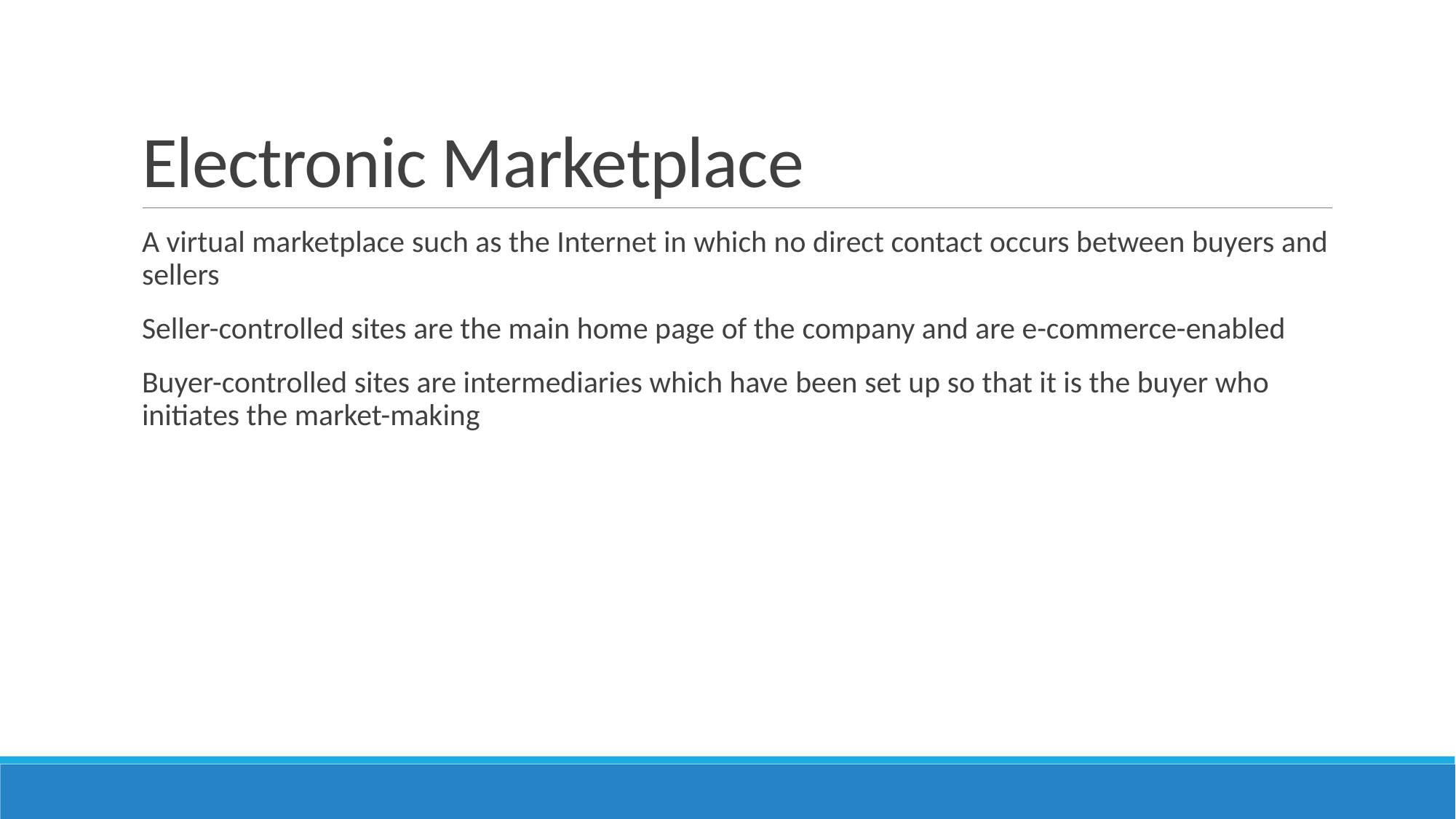

# Electronic Marketplace
A virtual marketplace such as the Internet in which no direct contact occurs between buyers and sellers
Seller-controlled sites are the main home page of the company and are e-commerce-enabled
Buyer-controlled sites are intermediaries which have been set up so that it is the buyer who initiates the market-making